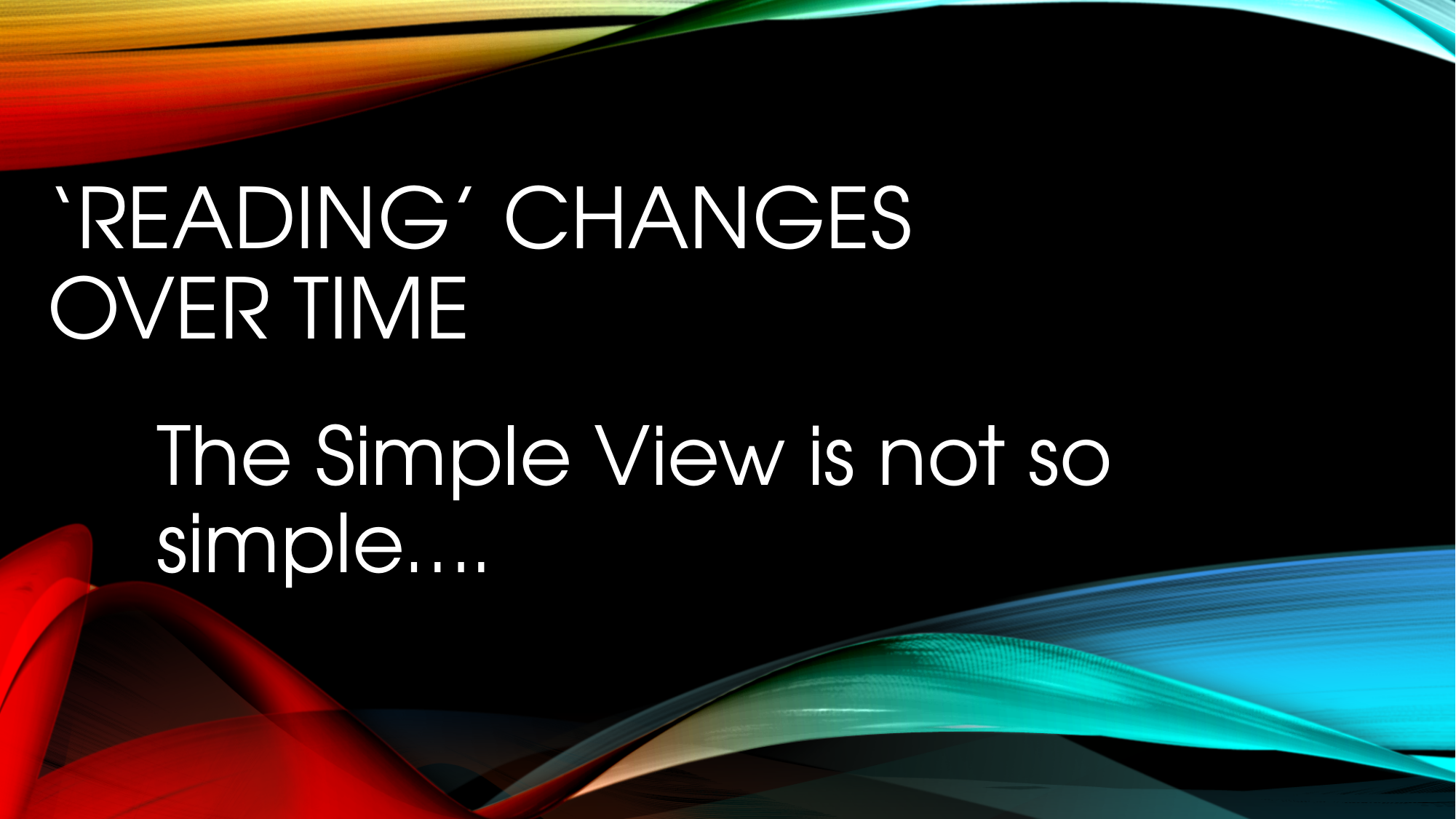

# ‘Reading’ Changes Over Time
The Simple View is not so simple….